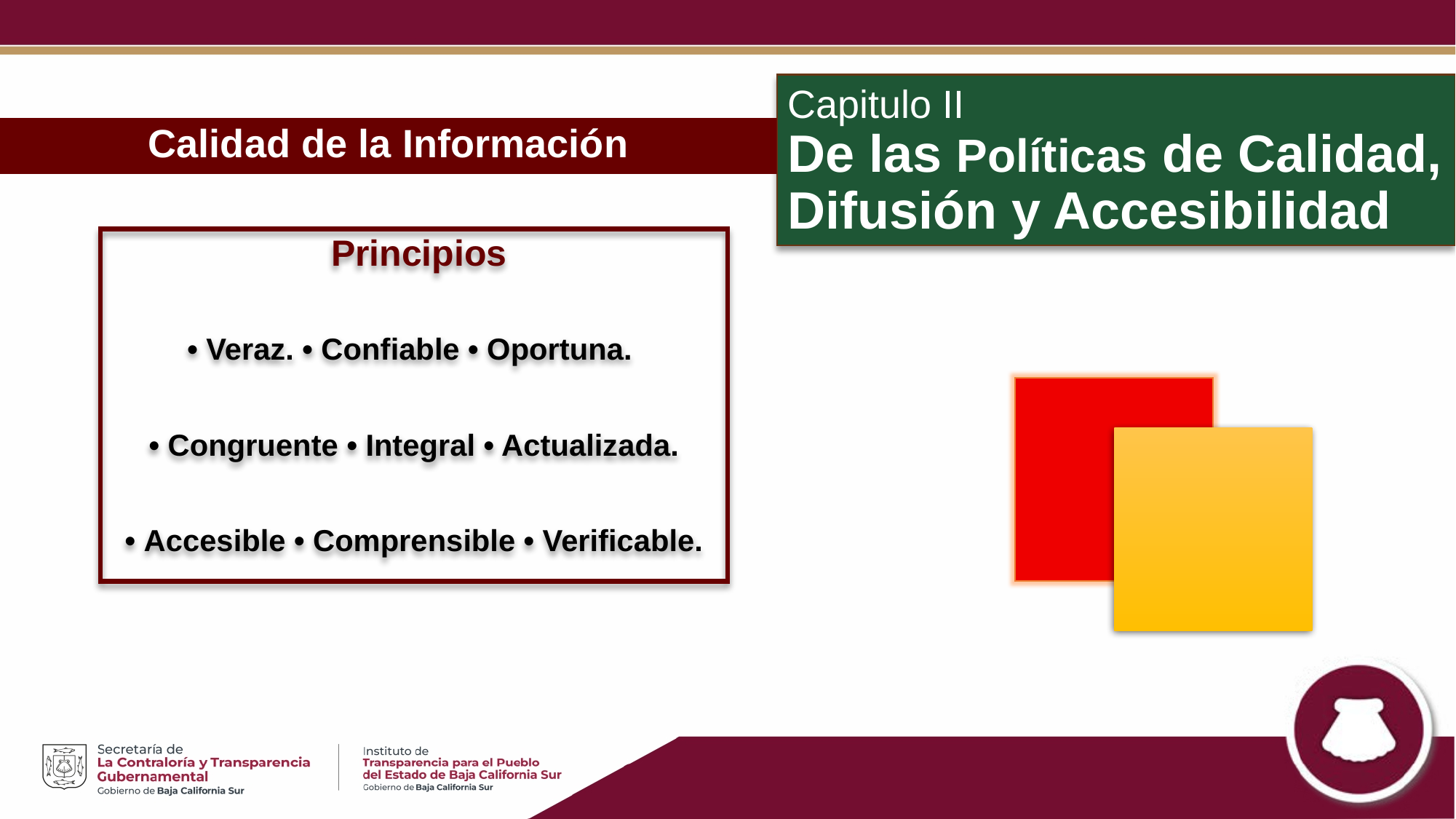

# Capitulo II De las Políticas de Calidad, Difusión y Accesibilidad
Calidad de la Información

 Principios

• Veraz. • Confiable • Oportuna.

• Congruente • Integral • Actualizada.

• Accesible • Comprensible • Verificable.